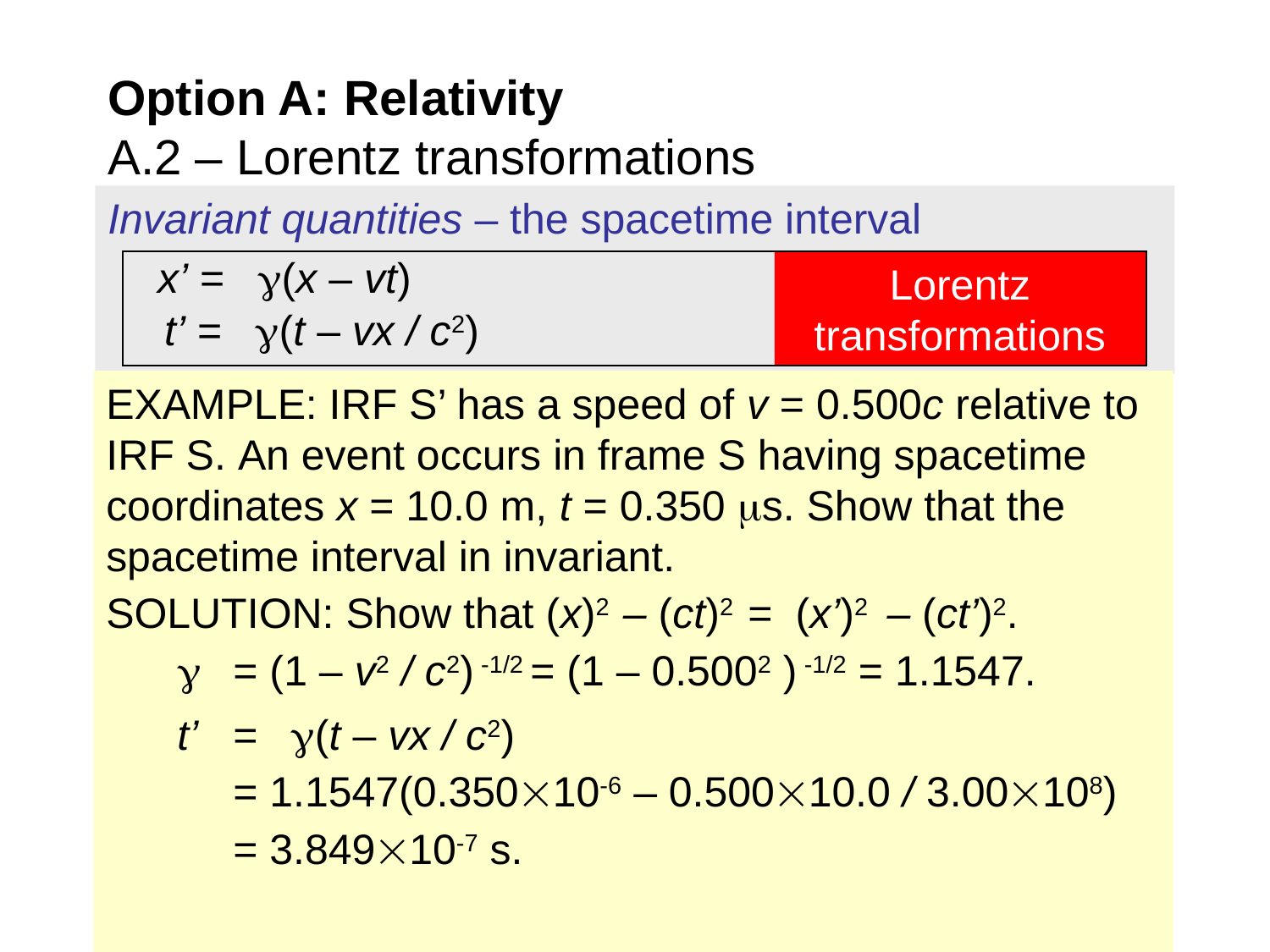

Option A: Relativity
A.2 – Lorentz transformations
Invariant quantities – the spacetime interval
x’ =  γ(x – vt)
 t’ =  γ(t – vx / c2)
Lorentz transformations

EXAMPLE: IRF S’ has a speed of v = 0.500c relative to IRF S. An event occurs in frame S having spacetime coordinates x = 10.0 m, t = 0.350 μs. Show that the spacetime interval in invariant.
SOLUTION: Show that (x)2  – (ct)2  =  (x’)2  – (ct’)2.
      γ 	= (1 – v2 / c2) -1/2 = (1 – 0.5002 ) -1/2 = 1.1547.
      t’ 	=  γ(t – vx / c2)
	= 1.1547(0.350×10-6 – 0.500×10.0 / 3.00×108)
	= 3.849×10-7 s.